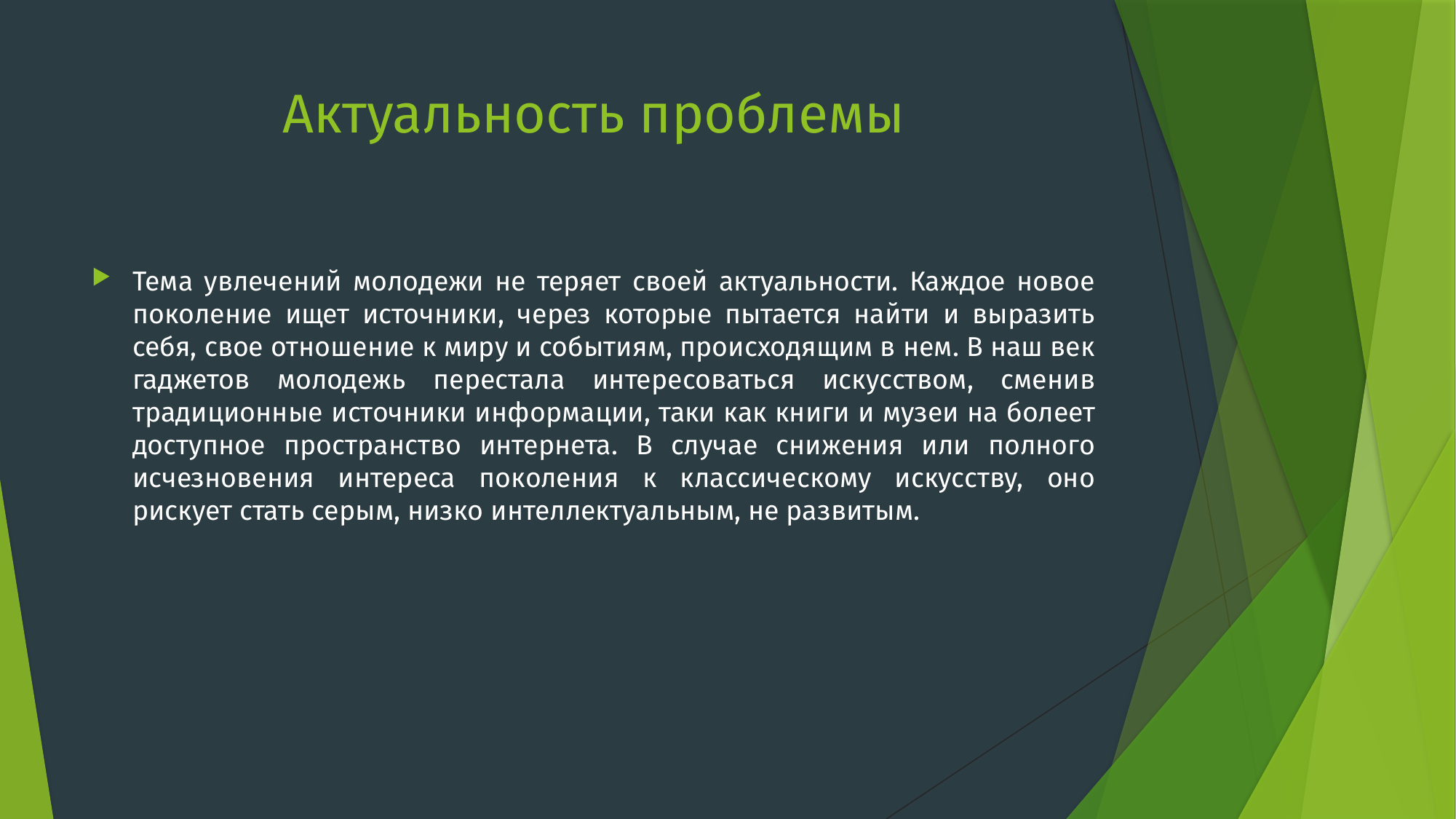

# Актуальность проблемы
Тема увлечений молодежи не теряет своей актуальности. Каждое новое поколение ищет источники, через которые пытается найти и выразить себя, свое отношение к миру и событиям, происходящим в нем. В наш век гаджетов молодежь перестала интересоваться искусством, сменив традиционные источники информации, таки как книги и музеи на болеет доступное пространство интернета. В случае снижения или полного исчезновения интереса поколения к классическому искусству, оно рискует стать серым, низко интеллектуальным, не развитым.